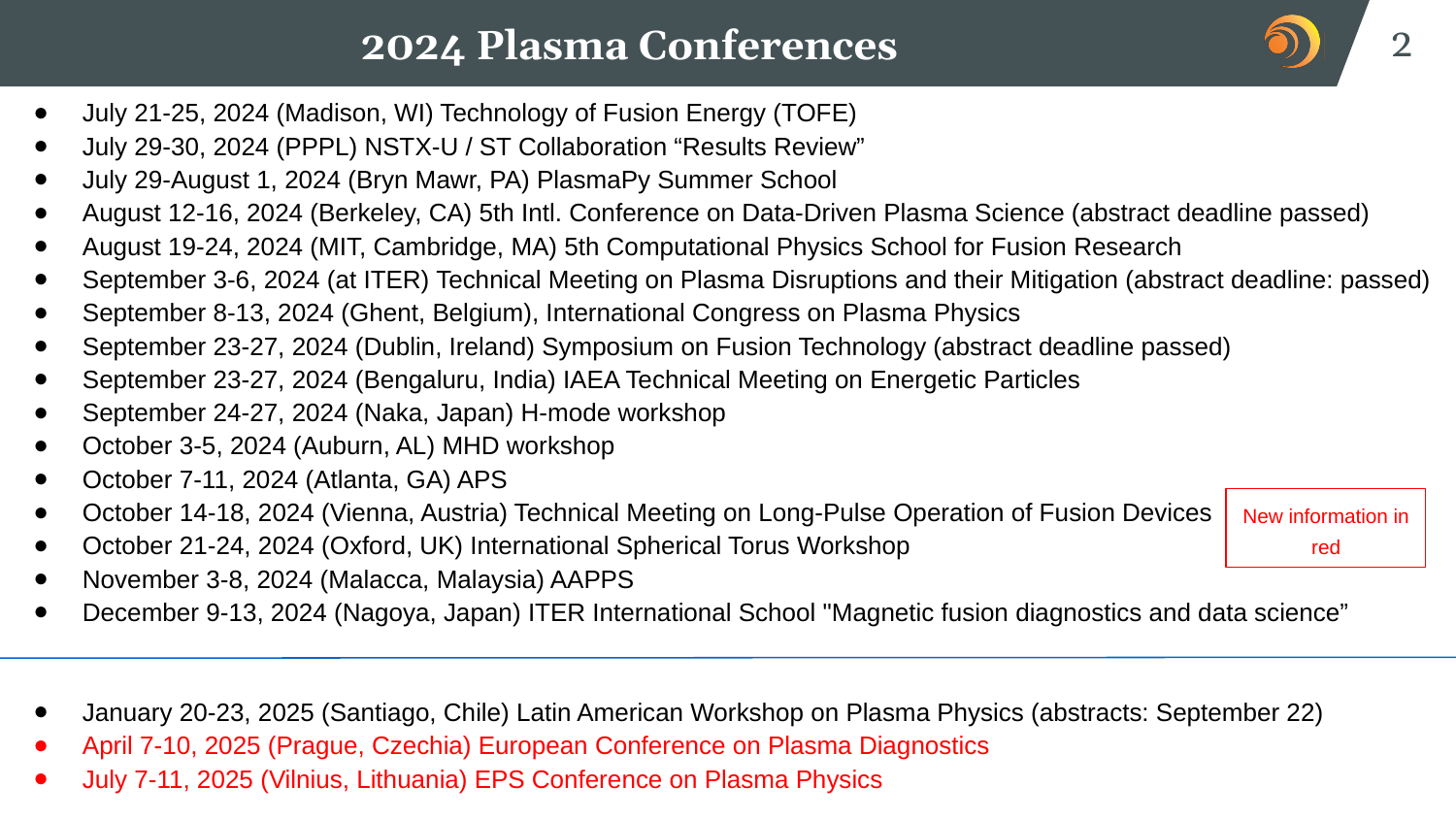

2
# 2024 Plasma Conferences
July 21-25, 2024 (Madison, WI) Technology of Fusion Energy (TOFE)
July 29-30, 2024 (PPPL) NSTX-U / ST Collaboration “Results Review”
July 29-August 1, 2024 (Bryn Mawr, PA) PlasmaPy Summer School
August 12-16, 2024 (Berkeley, CA) 5th Intl. Conference on Data-Driven Plasma Science (abstract deadline passed)
August 19-24, 2024 (MIT, Cambridge, MA) 5th Computational Physics School for Fusion Research
September 3-6, 2024 (at ITER) Technical Meeting on Plasma Disruptions and their Mitigation (abstract deadline: passed)
September 8-13, 2024 (Ghent, Belgium), International Congress on Plasma Physics
September 23-27, 2024 (Dublin, Ireland) Symposium on Fusion Technology (abstract deadline passed)
September 23-27, 2024 (Bengaluru, India) IAEA Technical Meeting on Energetic Particles
September 24-27, 2024 (Naka, Japan) H-mode workshop
October 3-5, 2024 (Auburn, AL) MHD workshop
October 7-11, 2024 (Atlanta, GA) APS
October 14-18, 2024 (Vienna, Austria) Technical Meeting on Long-Pulse Operation of Fusion Devices
October 21-24, 2024 (Oxford, UK) International Spherical Torus Workshop
November 3-8, 2024 (Malacca, Malaysia) AAPPS
December 9-13, 2024 (Nagoya, Japan) ITER International School "Magnetic fusion diagnostics and data science”

January 20-23, 2025 (Santiago, Chile) Latin American Workshop on Plasma Physics (abstracts: September 22)
April 7-10, 2025 (Prague, Czechia) European Conference on Plasma Diagnostics
July 7-11, 2025 (Vilnius, Lithuania) EPS Conference on Plasma Physics
New information in red